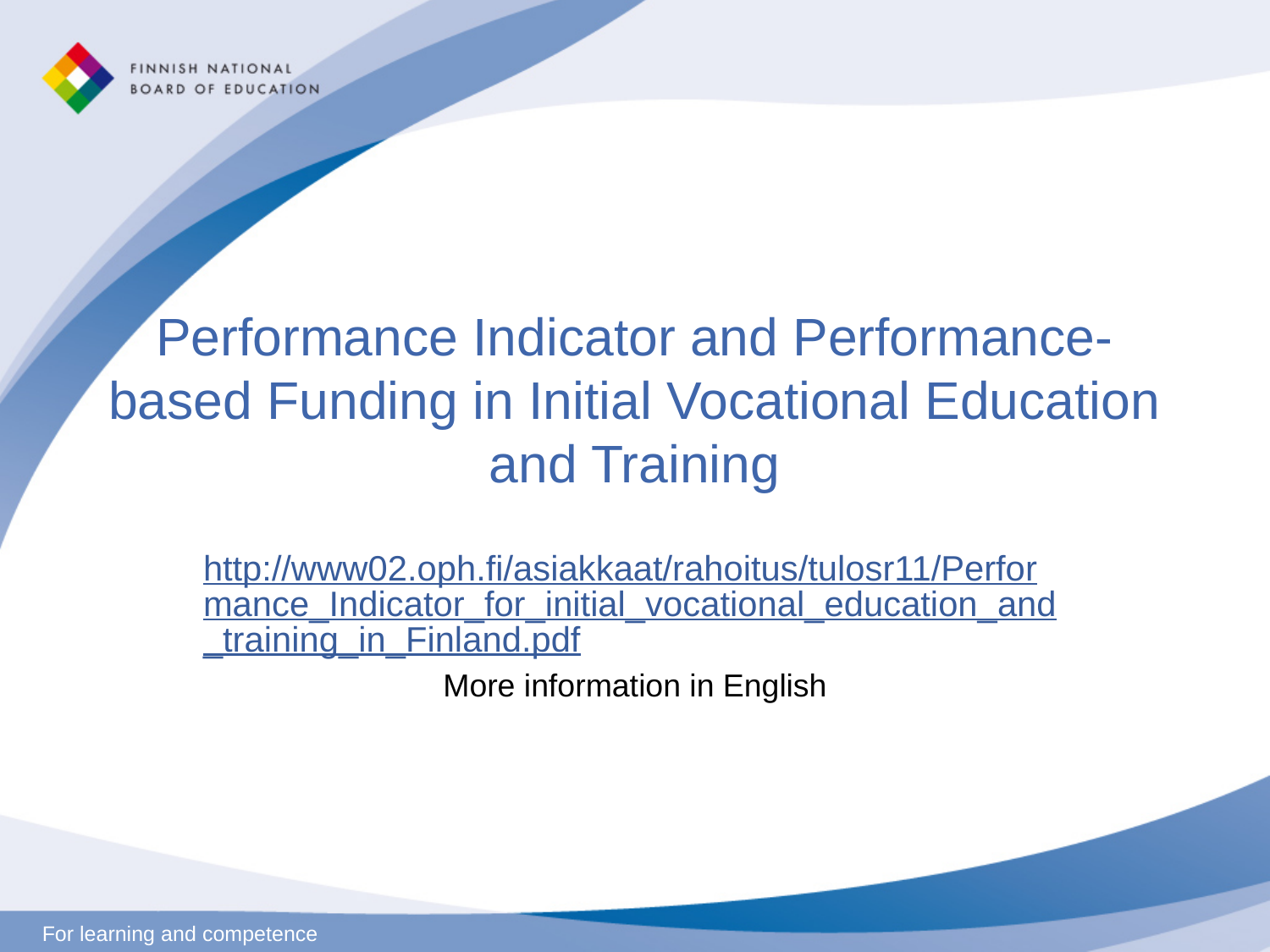

# Performance Indicator and Performance-based Funding in Initial Vocational Education and Training
http://www02.oph.fi/asiakkaat/rahoitus/tulosr11/Performance_Indicator_for_initial_vocational_education_and_training_in_Finland.pdf
More information in English